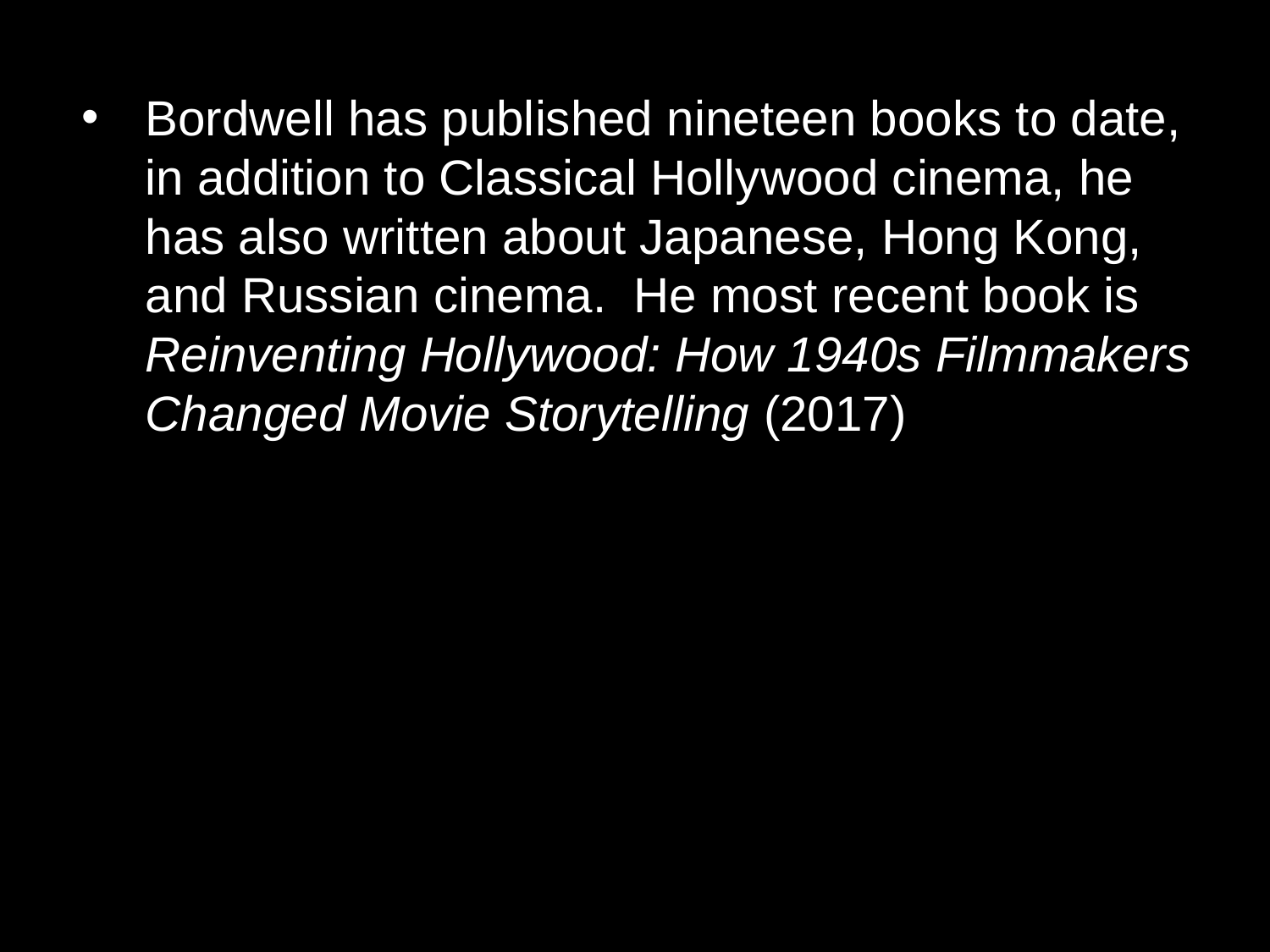

Bordwell has published nineteen books to date, in addition to Classical Hollywood cinema, he has also written about Japanese, Hong Kong, and Russian cinema.  He most recent book is Reinventing Hollywood: How 1940s Filmmakers Changed Movie Storytelling (2017)